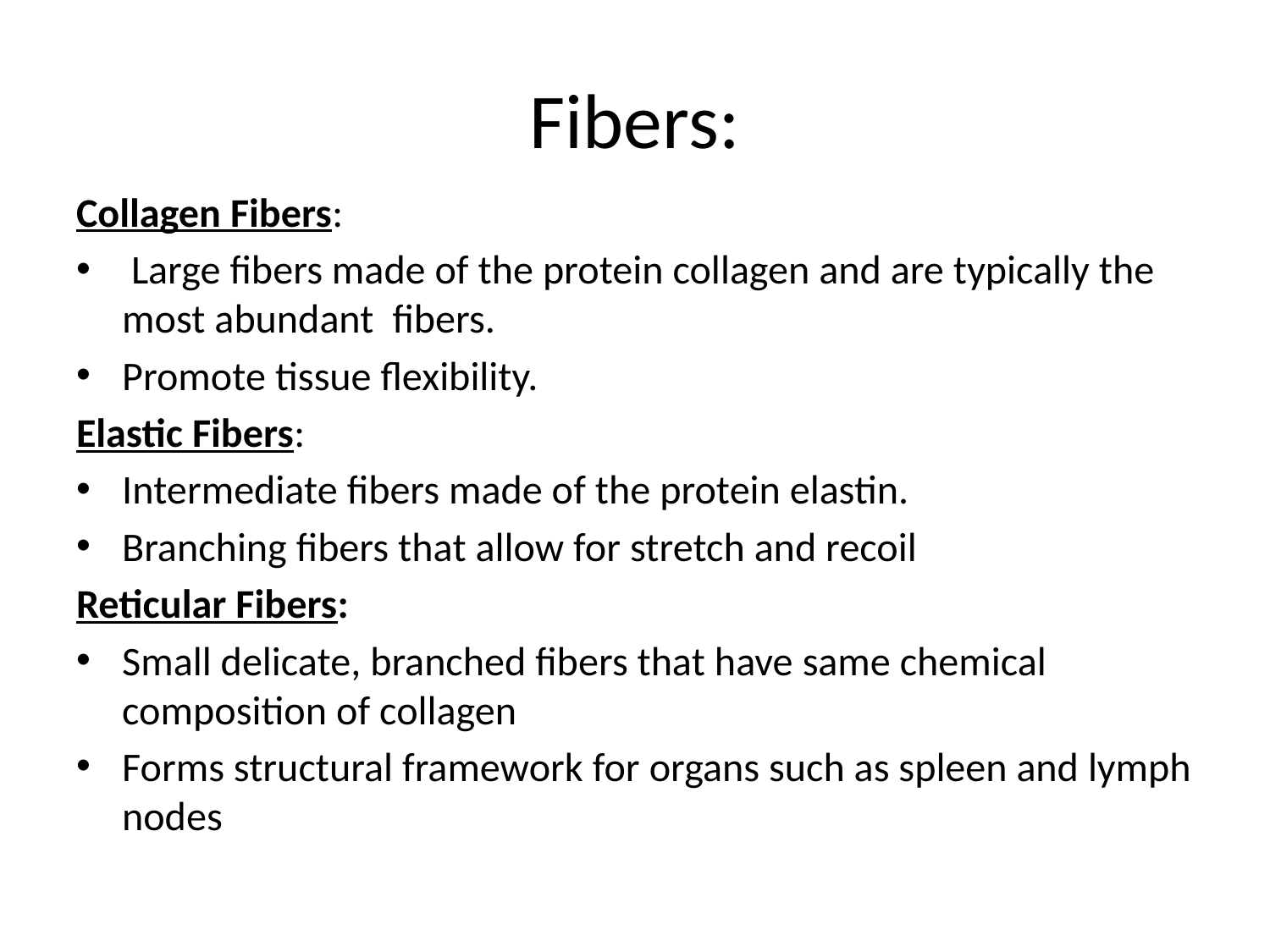

# Fibers:
Collagen Fibers:
 Large fibers made of the protein collagen and are typically the most abundant  fibers.
Promote tissue flexibility.
Elastic Fibers:
Intermediate fibers made of the protein elastin.
Branching fibers that allow for stretch and recoil
Reticular Fibers:
Small delicate, branched fibers that have same chemical composition of collagen
Forms structural framework for organs such as spleen and lymph nodes